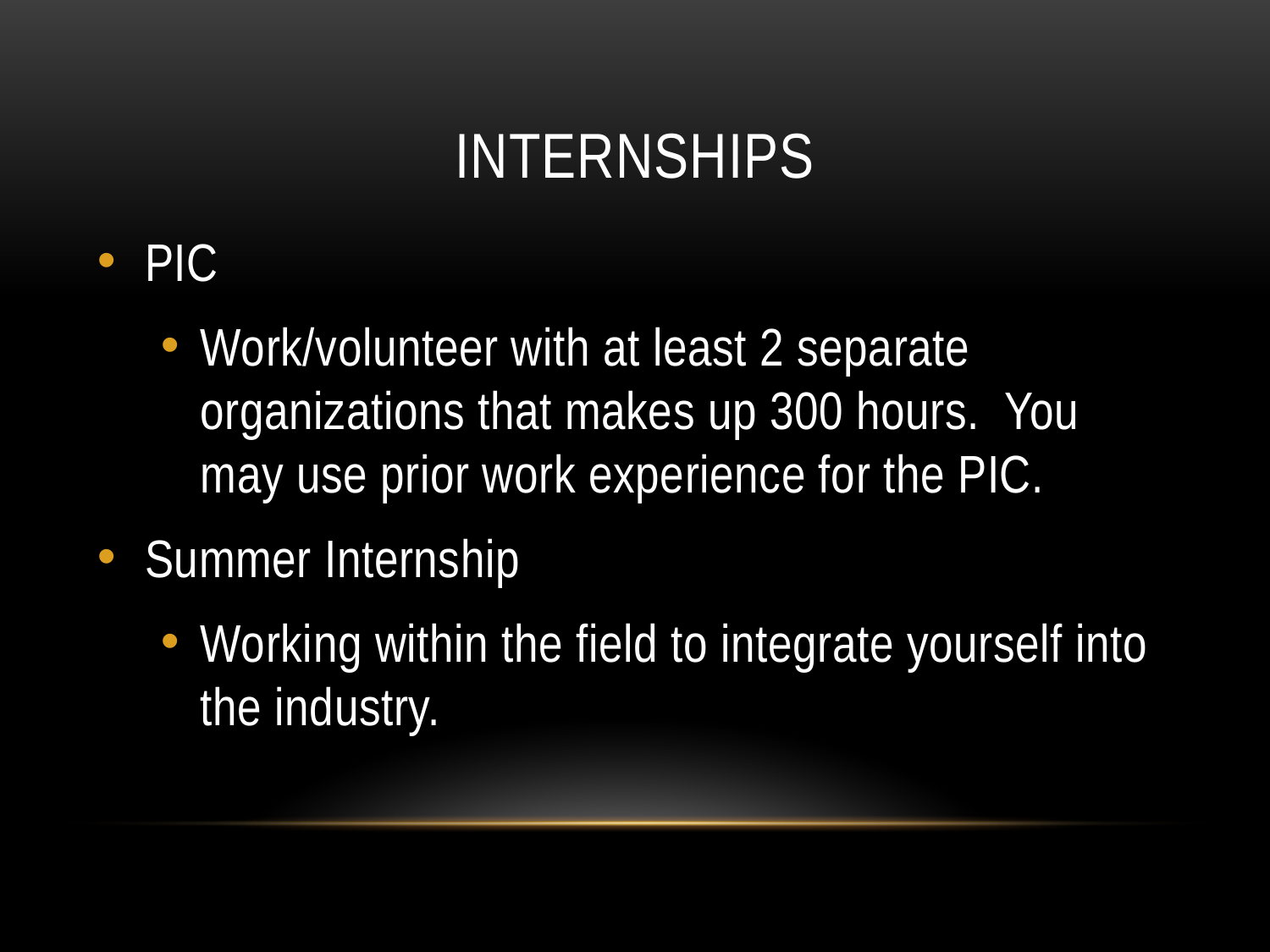

# Internships
PIC
Work/volunteer with at least 2 separate organizations that makes up 300 hours.  You may use prior work experience for the PIC.
Summer Internship
Working within the field to integrate yourself into the industry.